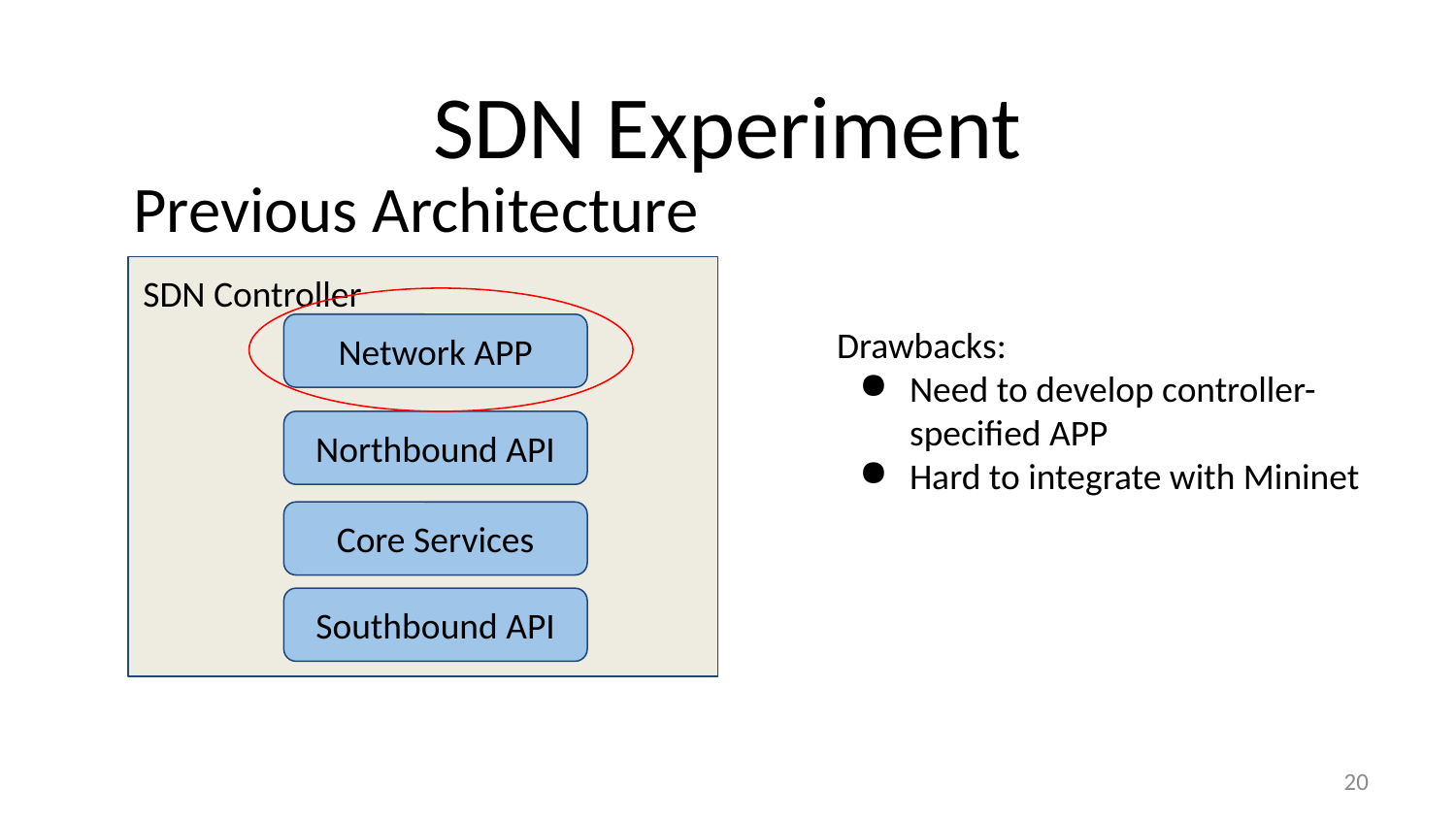

# SDN Experiment
Previous Architecture

SDN Controller

Northbound API
Core Services
Southbound API
Drawbacks:
Need to develop controller-specified APP
Hard to integrate with Mininet
Network APP
20